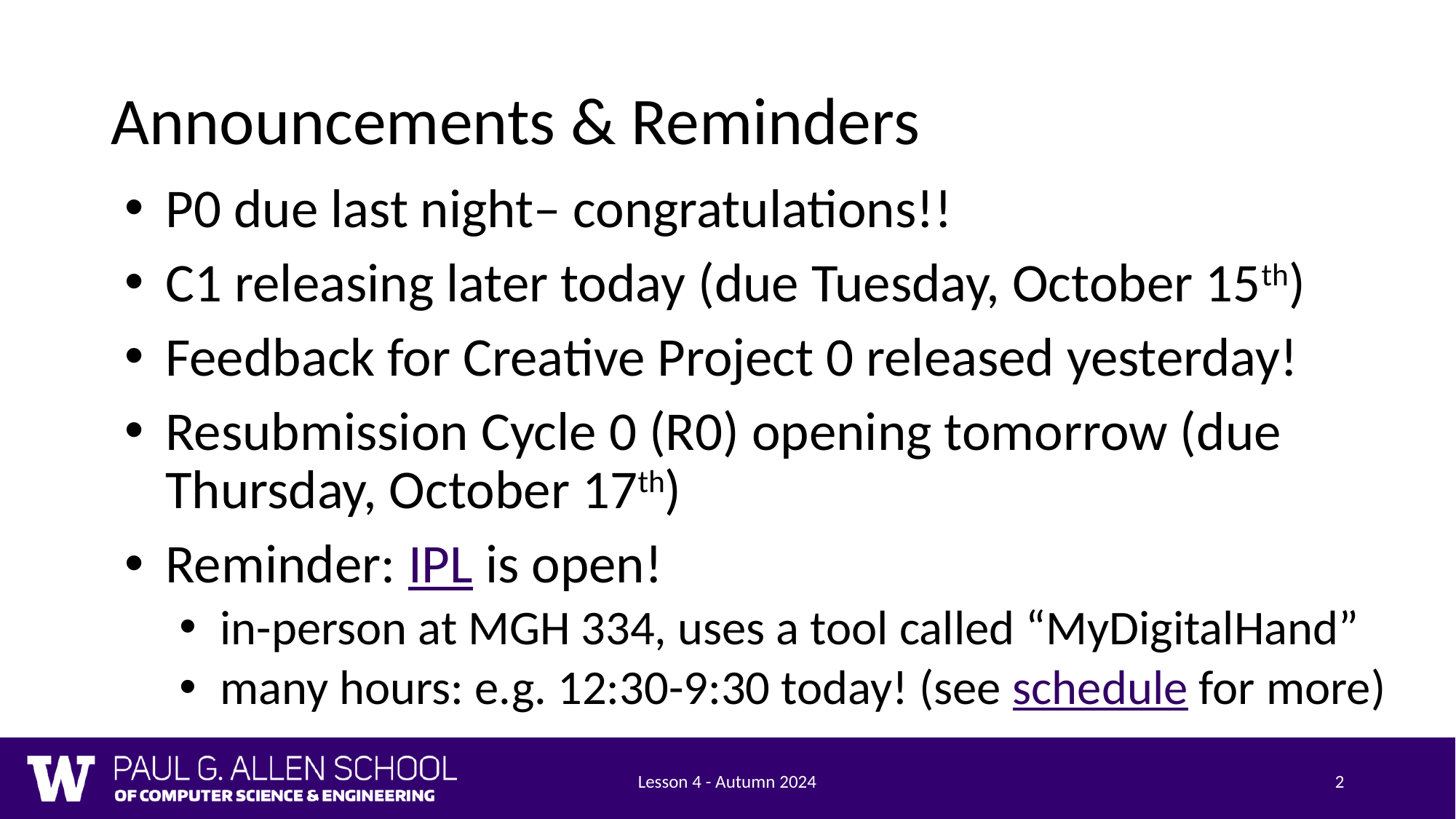

# Announcements & Reminders
P0 due last night– congratulations!!
C1 releasing later today (due Tuesday, October 15th)
Feedback for Creative Project 0 released yesterday!
Resubmission Cycle 0 (R0) opening tomorrow (due Thursday, October 17th)
Reminder: IPL is open!
in-person at MGH 334, uses a tool called “MyDigitalHand”
many hours: e.g. 12:30-9:30 today! (see schedule for more)
Lesson 4 - Autumn 2024
2